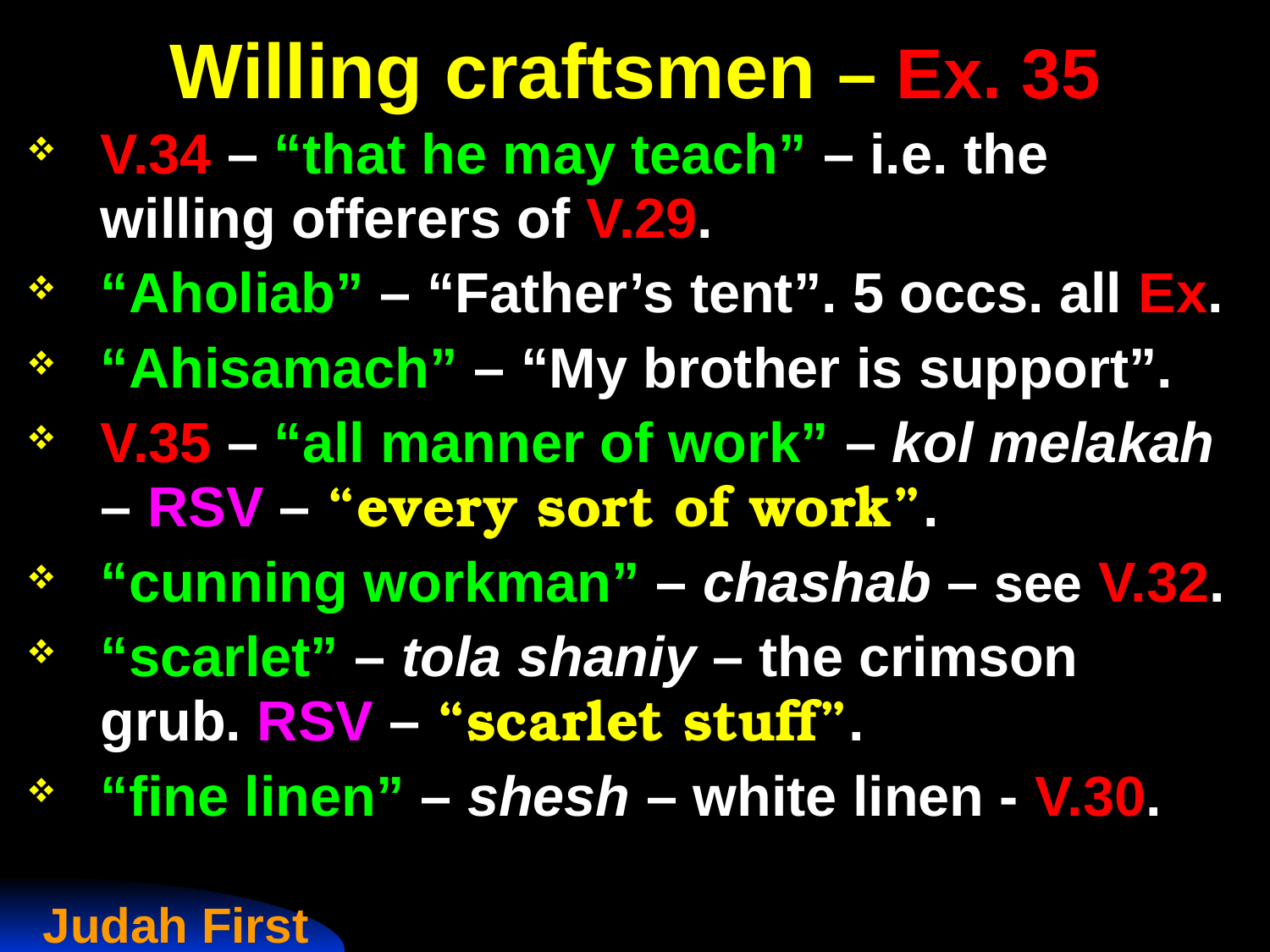

# Willing craftsmen – Ex. 35
V.34 – “that he may teach” – i.e. the willing offerers of V.29.
“Aholiab” – “Father’s tent”. 5 occs. all Ex.
“Ahisamach” – “My brother is support”.
V.35 – “all manner of work” – kol melakah – RSV – “every sort of work”.
“cunning workman” – chashab – see V.32.
“scarlet” – tola shaniy – the crimson grub. RSV – “scarlet stuff”.
“fine linen” – shesh – white linen - V.30.
Judah First